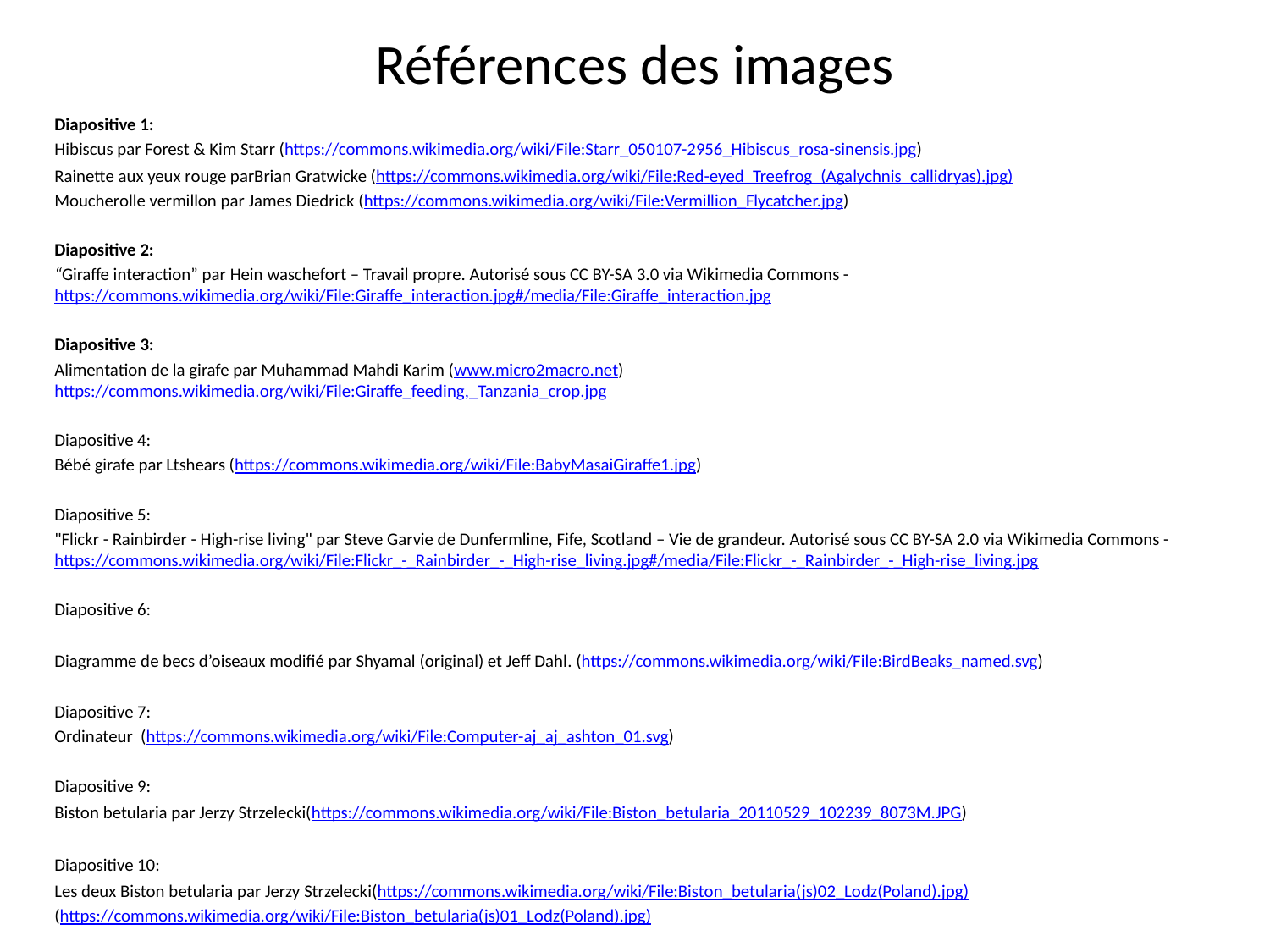

# Références des images
Diapositive 1:
Hibiscus par Forest & Kim Starr (https://commons.wikimedia.org/wiki/File:Starr_050107-2956_Hibiscus_rosa-sinensis.jpg)
Rainette aux yeux rouge parBrian Gratwicke (https://commons.wikimedia.org/wiki/File:Red-eyed_Treefrog_(Agalychnis_callidryas).jpg)
Moucherolle vermillon par James Diedrick (https://commons.wikimedia.org/wiki/File:Vermillion_Flycatcher.jpg)

Diapositive 2:
“Giraffe interaction” par Hein waschefort – Travail propre. Autorisé sous CC BY-SA 3.0 via Wikimedia Commons - https://commons.wikimedia.org/wiki/File:Giraffe_interaction.jpg#/media/File:Giraffe_interaction.jpg

Diapositive 3:
Alimentation de la girafe par Muhammad Mahdi Karim (www.micro2macro.net) https://commons.wikimedia.org/wiki/File:Giraffe_feeding,_Tanzania_crop.jpg

Diapositive 4:
Bébé girafe par Ltshears (https://commons.wikimedia.org/wiki/File:BabyMasaiGiraffe1.jpg)

Diapositive 5:
"Flickr - Rainbirder - High-rise living" par Steve Garvie de Dunfermline, Fife, Scotland – Vie de grandeur. Autorisé sous CC BY-SA 2.0 via Wikimedia Commons - https://commons.wikimedia.org/wiki/File:Flickr_-_Rainbirder_-_High-rise_living.jpg#/media/File:Flickr_-_Rainbirder_-_High-rise_living.jpg

Diapositive 6:

Diagramme de becs d’oiseaux modifié par Shyamal (original) et Jeff Dahl. (https://commons.wikimedia.org/wiki/File:BirdBeaks_named.svg)

Diapositive 7:
Ordinateur  (https://commons.wikimedia.org/wiki/File:Computer-aj_aj_ashton_01.svg)

Diapositive 9:
Biston betularia par Jerzy Strzelecki(https://commons.wikimedia.org/wiki/File:Biston_betularia_20110529_102239_8073M.JPG)

Diapositive 10:
Les deux Biston betularia par Jerzy Strzelecki(https://commons.wikimedia.org/wiki/File:Biston_betularia(js)02_Lodz(Poland).jpg)
(https://commons.wikimedia.org/wiki/File:Biston_betularia(js)01_Lodz(Poland).jpg)